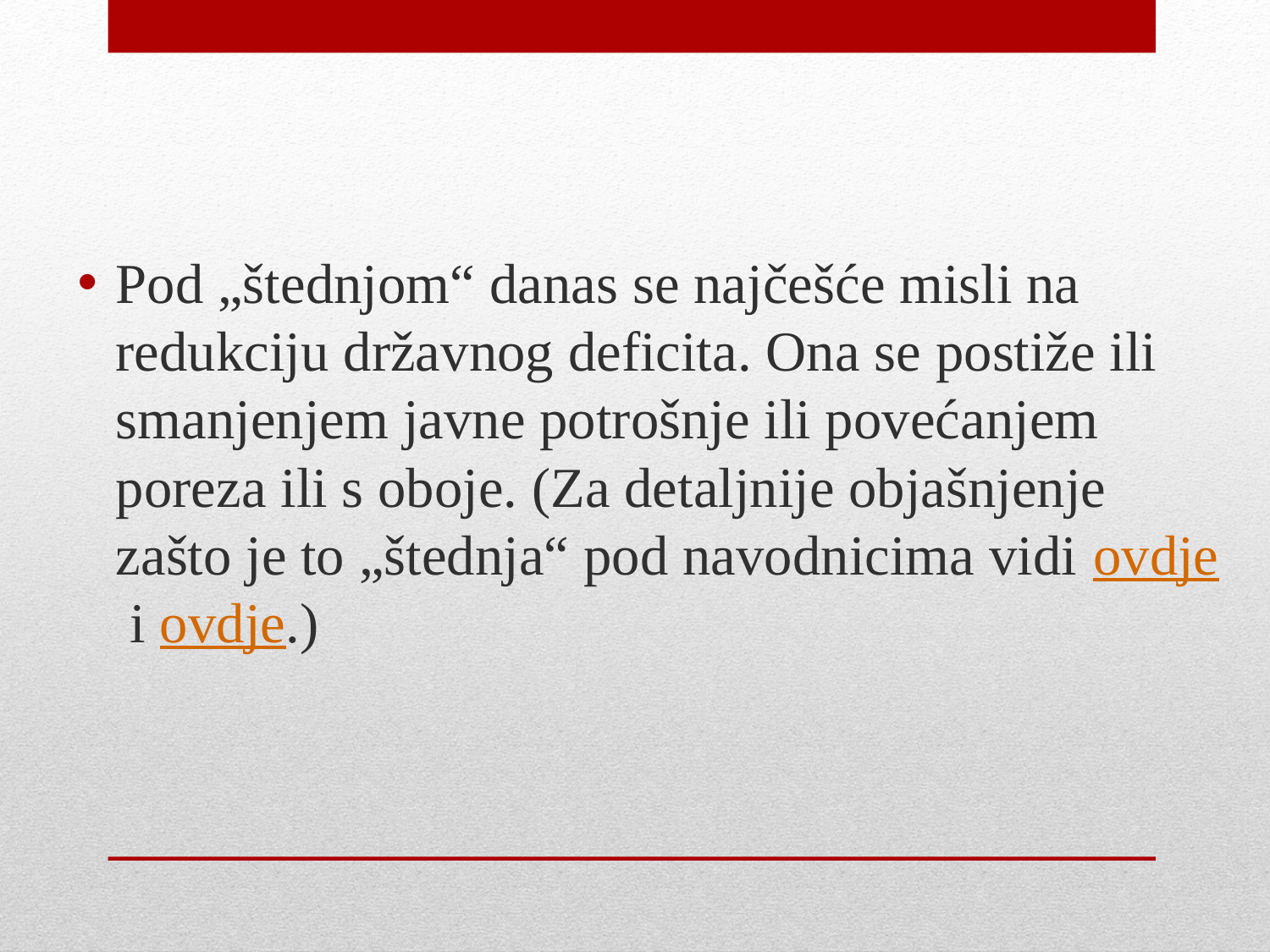

Pod „štednjom“ danas se najčešće misli na redukciju državnog deficita. Ona se postiže ili smanjenjem javne potrošnje ili povećanjem poreza ili s oboje. (Za detaljnije objašnjenje zašto je to „štednja“ pod navodnicima vidi ovdje i ovdje.)